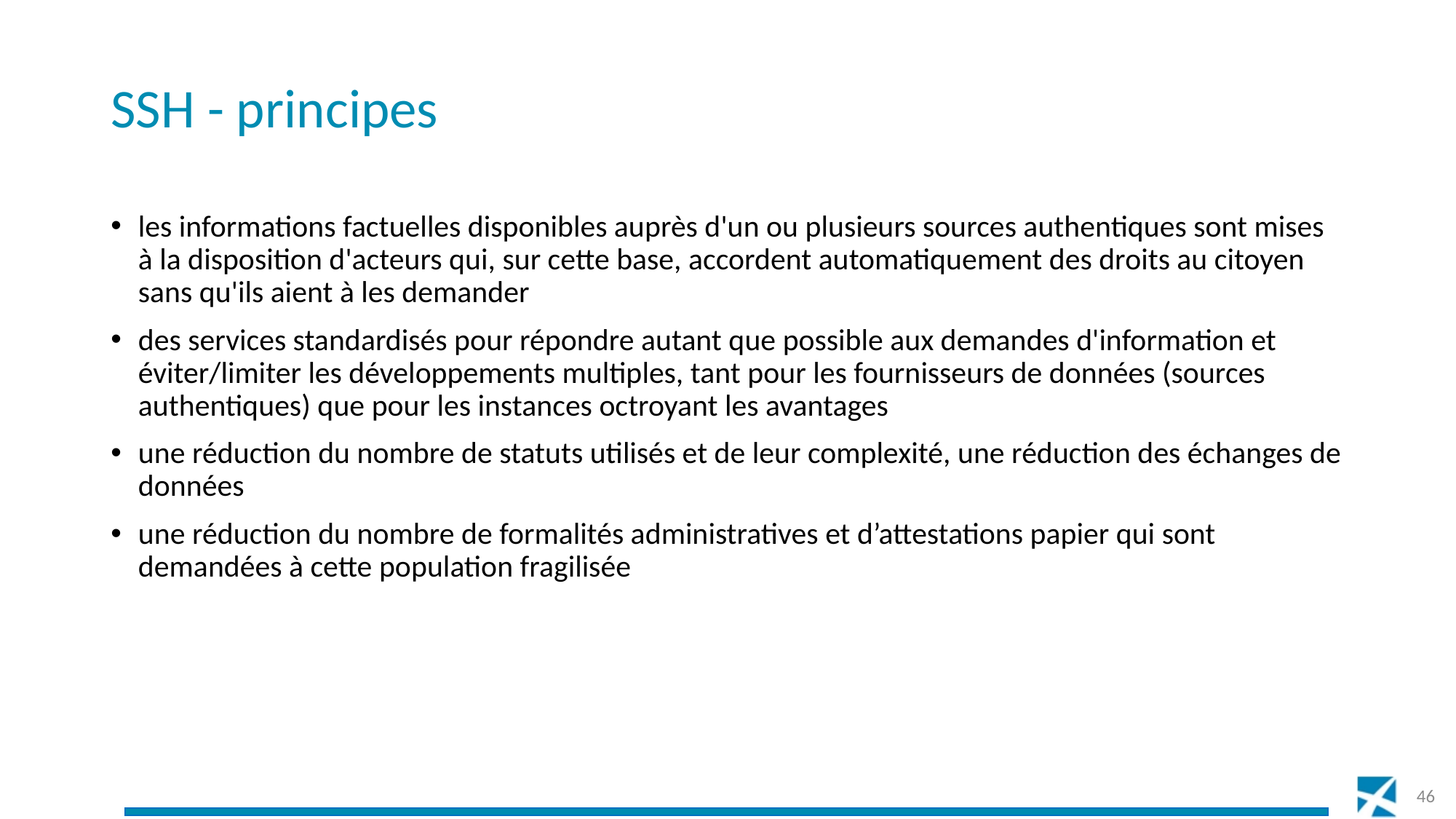

# SSH - principes
les informations factuelles disponibles auprès d'un ou plusieurs sources authentiques sont mises à la disposition d'acteurs qui, sur cette base, accordent automatiquement des droits au citoyen sans qu'ils aient à les demander
des services standardisés pour répondre autant que possible aux demandes d'information et éviter/limiter les développements multiples, tant pour les fournisseurs de données (sources authentiques) que pour les instances octroyant les avantages
une réduction du nombre de statuts utilisés et de leur complexité, une réduction des échanges de données
une réduction du nombre de formalités administratives et d’attestations papier qui sont demandées à cette population fragilisée